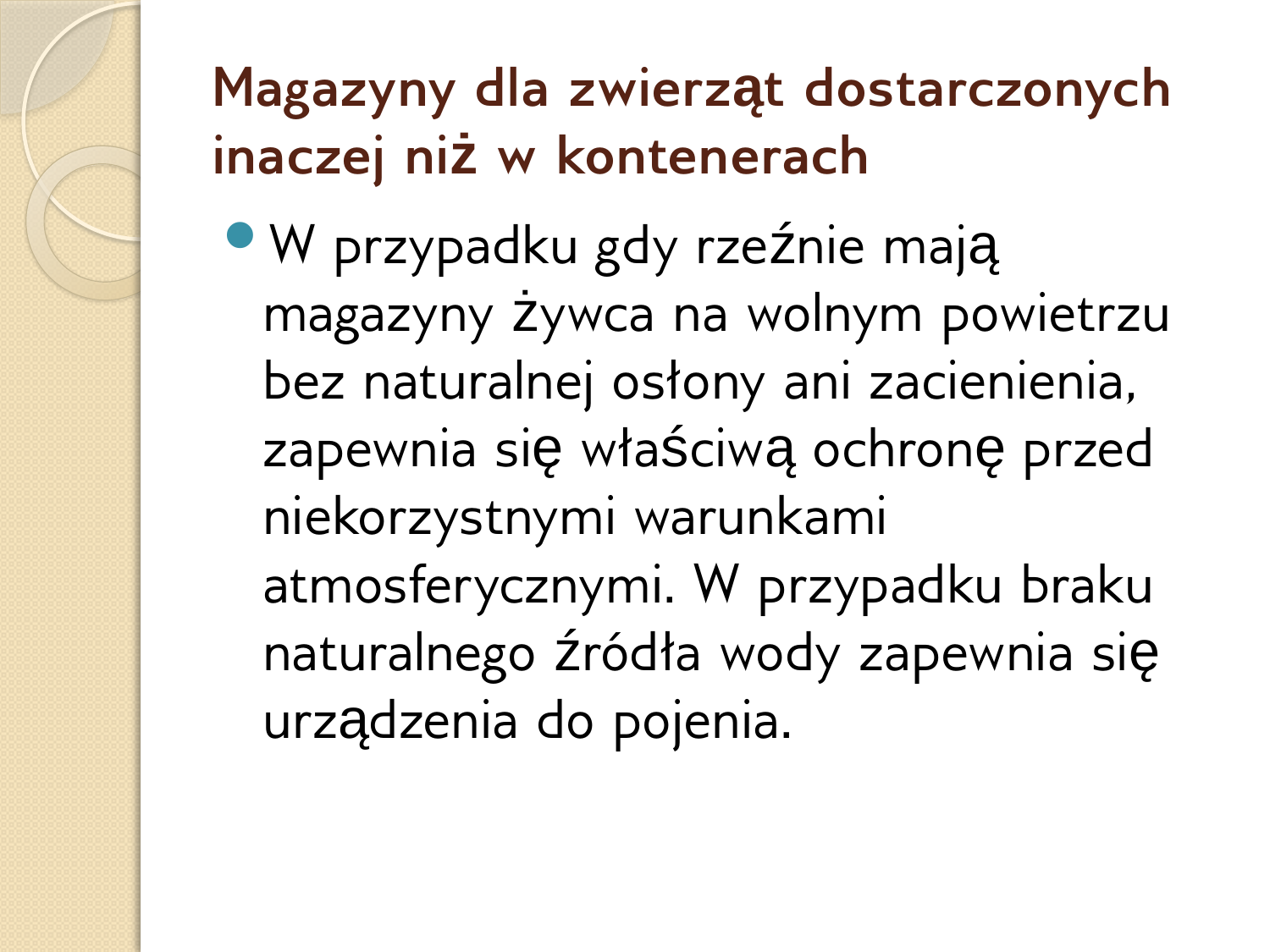

# Magazyny dla zwierząt dostarczonych inaczej niż w kontenerach
W przypadku gdy rzeźnie mają magazyny żywca na wolnym powietrzu bez naturalnej osłony ani zacienienia, zapewnia się właściwą ochronę przed niekorzystnymi warunkami atmosferycznymi. W przypadku braku naturalnego źródła wody zapewnia się urządzenia do pojenia.